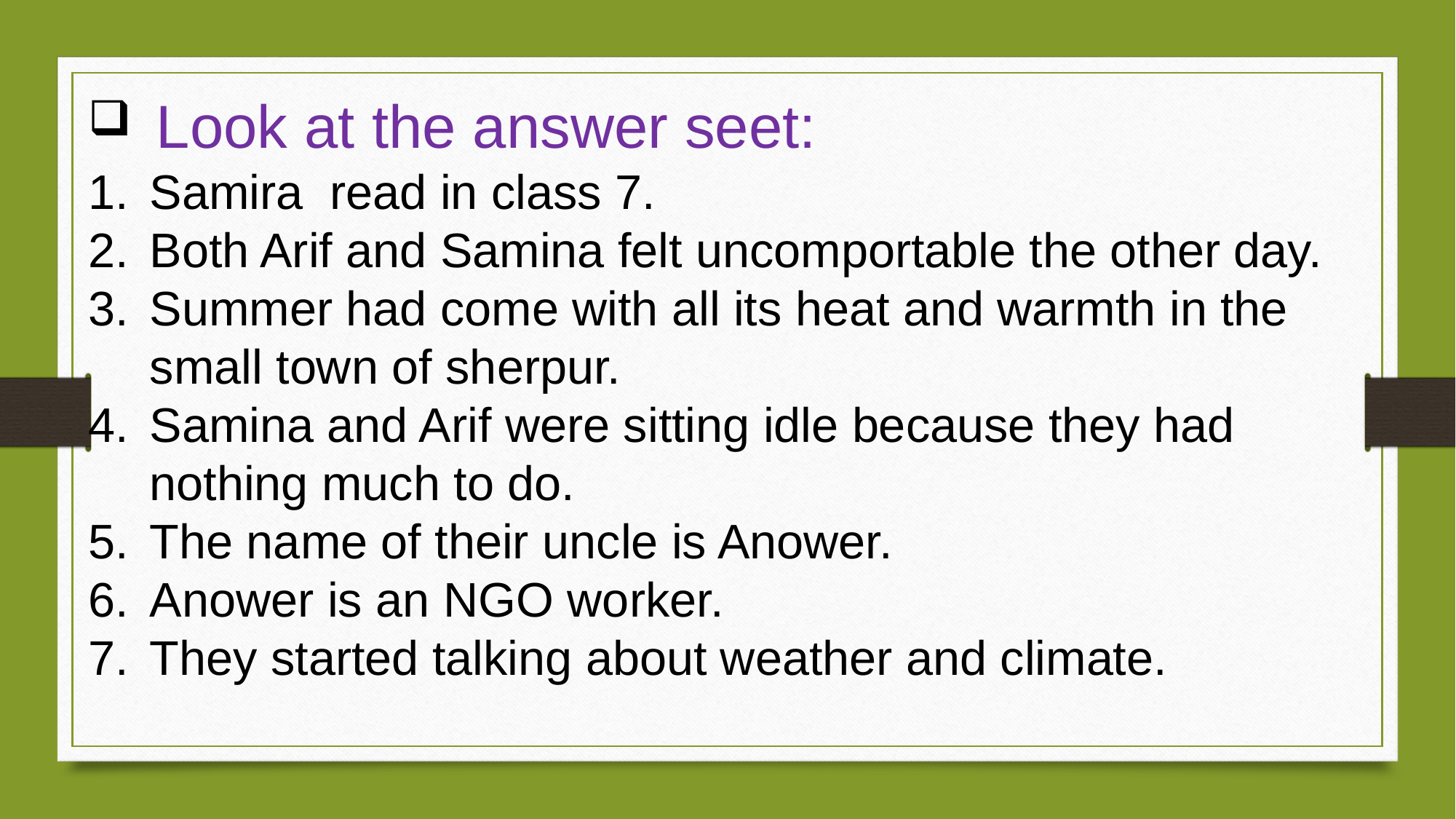

Look at the answer seet:
Samira  read in class 7.
Both Arif and Samina felt uncomportable the other day.
Summer had come with all its heat and warmth in the small town of sherpur.
Samina and Arif were sitting idle because they had nothing much to do.
The name of their uncle is Anower.
Anower is an NGO worker.
They started talking about weather and climate.